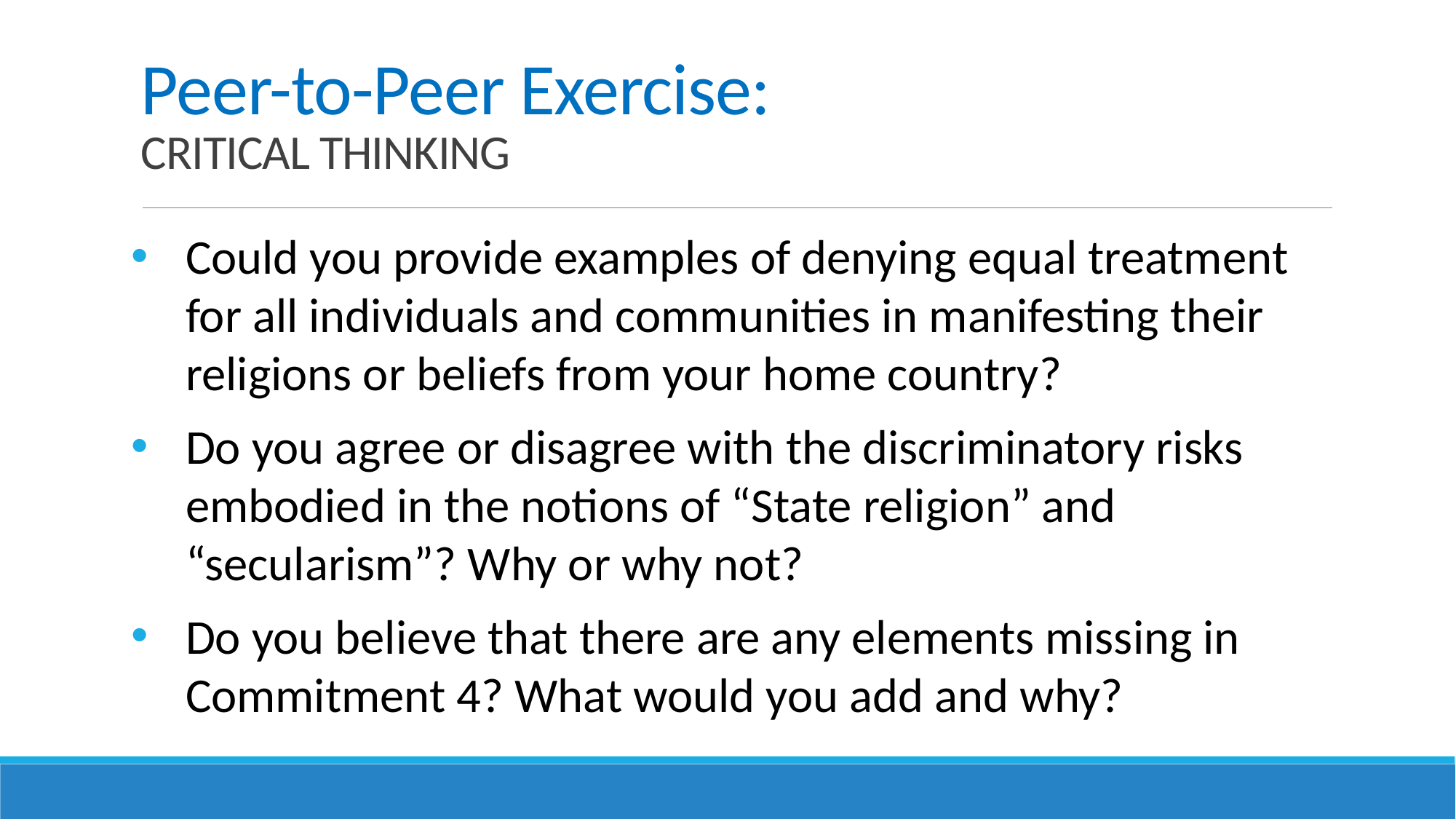

Peer-to-Peer Exercise:
CRITICAL THINKING
Could you provide examples of denying equal treatment for all individuals and communities in manifesting their religions or beliefs from your home country?
Do you agree or disagree with the discriminatory risks embodied in the notions of “State religion” and “secularism”? Why or why not?
Do you believe that there are any elements missing in Commitment 4? What would you add and why?